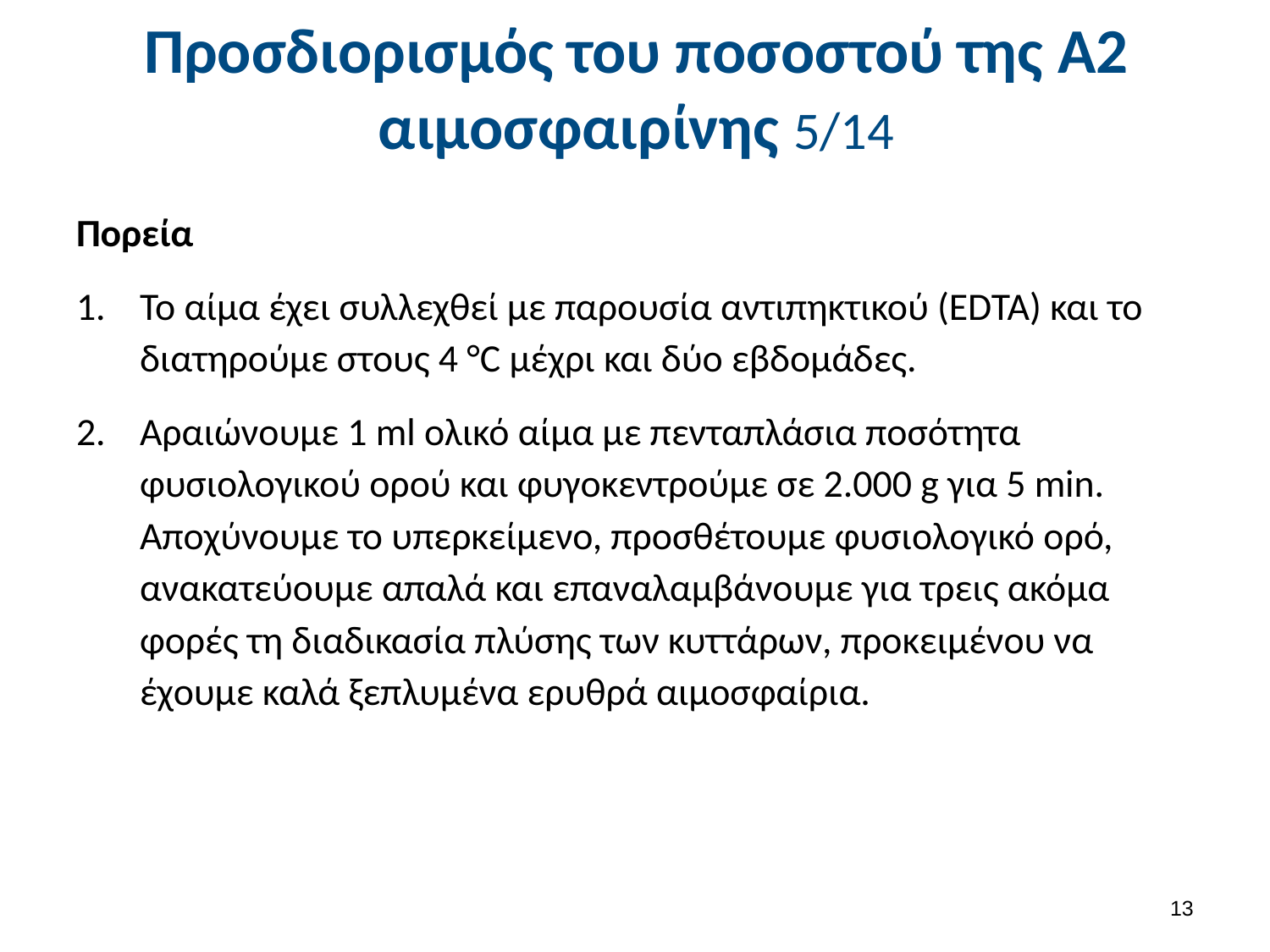

# Προσδιορισμός του ποσοστού της Α2 αιμοσφαιρίνης 5/14
Πορεία
Το αίμα έχει συλλεχθεί με παρουσία αντιπηκτικού (EDTA) και το διατηρούμε στους 4 °C μέχρι και δύο εβδομάδες.
Αραιώνουμε 1 ml ολικό αίμα με πενταπλάσια ποσότητα φυσιολογικού ορού και φυγοκεντρούμε σε 2.000 g για 5 min. Αποχύνουμε το υπερκείμενο, προσθέτουμε φυσιολογικό ορό, ανακατεύουμε απαλά και επαναλαμβάνουμε για τρεις ακόμα φορές τη διαδικασία πλύσης των κυττάρων, προκειμένου να έχουμε καλά ξεπλυμένα ερυθρά αιμοσφαίρια.
13